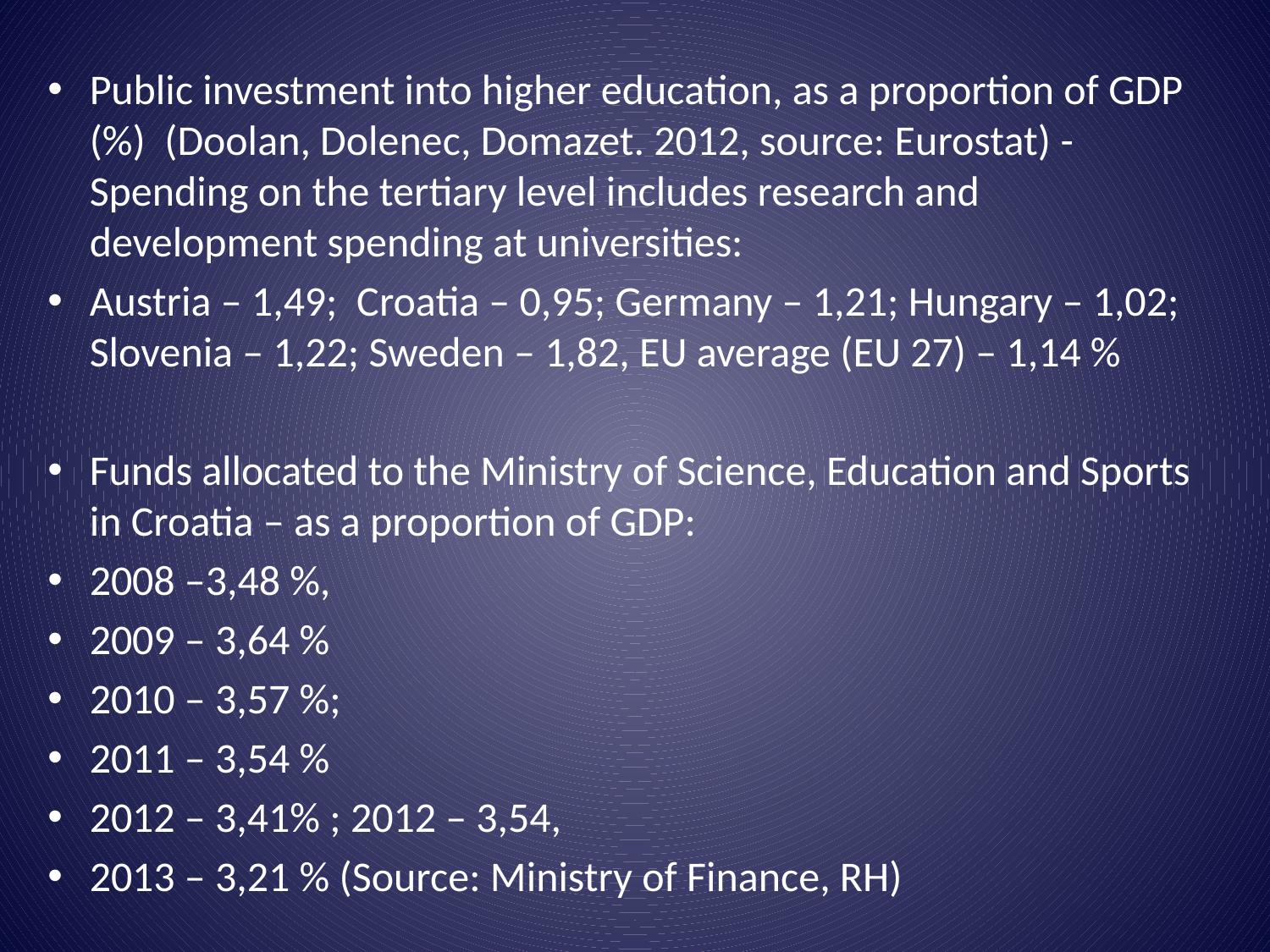

Public investment into higher education, as a proportion of GDP (%)  (Doolan, Dolenec, Domazet. 2012, source: Eurostat) - Spending on the tertiary level includes research and development spending at universities:
Austria – 1,49;  Croatia – 0,95; Germany – 1,21; Hungary – 1,02; Slovenia – 1,22; Sweden – 1,82, EU average (EU 27) – 1,14 %

Funds allocated to the Ministry of Science, Education and Sports in Croatia – as a proportion of GDP:
2008 –3,48 %,
2009 – 3,64 %
2010 – 3,57 %;
2011 – 3,54 %
2012 – 3,41% ; 2012 – 3,54,
2013 – 3,21 % (Source: Ministry of Finance, RH)